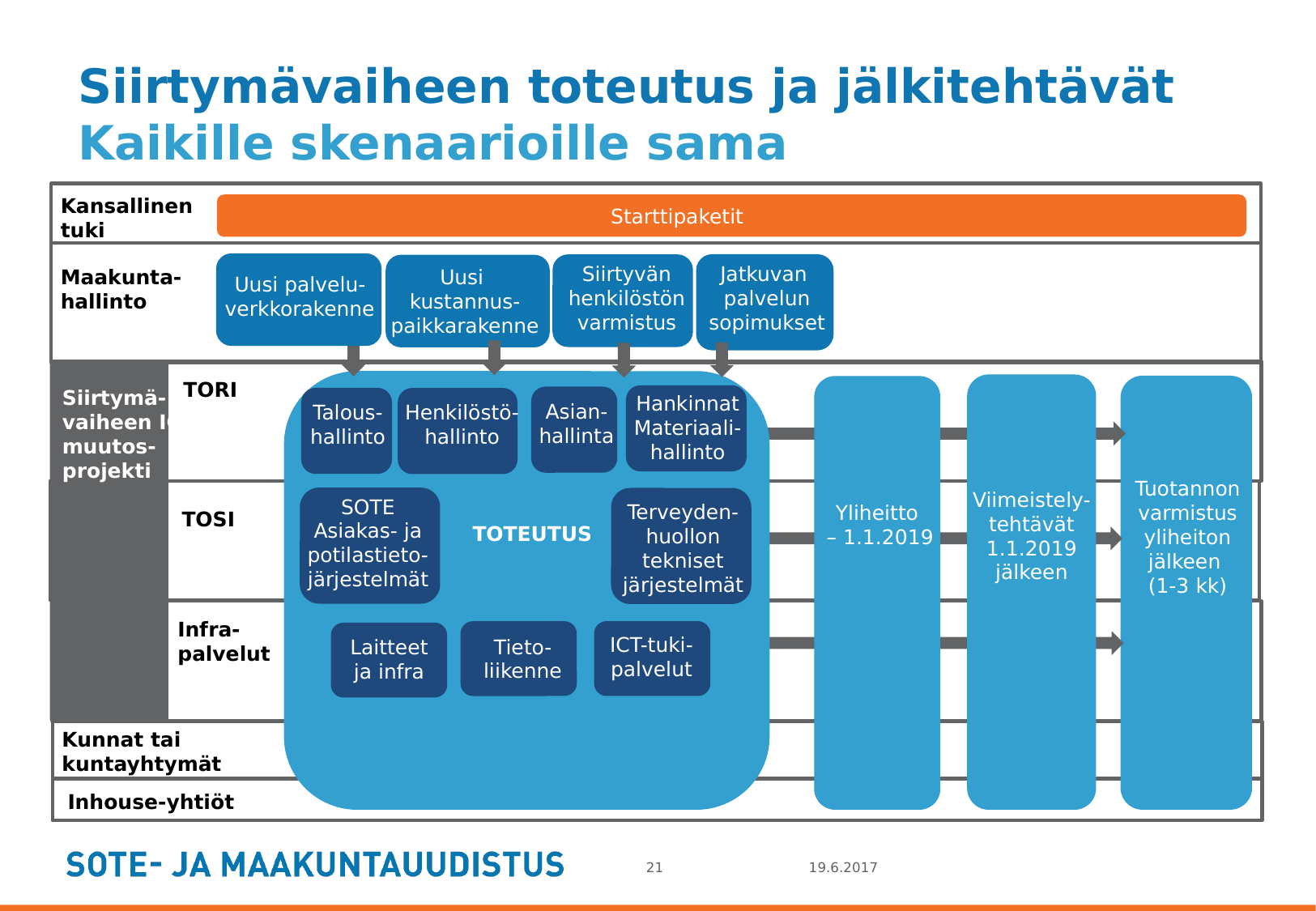

# Siirtymävaiheen toteutus ja jälkitehtävät Kaikille skenaarioille sama

Kansallinen tuki

Starttipaketit

Jatkuvan
palvelun sopimukset
Siirtyvän henkilöstön varmistus
Uusi
kustannus-paikkarakenne
Maakunta-hallinto
Uusi palvelu-verkkorakenne

TORI

Siirtymä-vaiheen ICT-muutos-projekti
Hankinnat
Materiaali-hallinto

Asian-
hallinta
Talous-
hallinto

Henkilöstö-
hallinto

Tuotannon varmistus yliheiton jälkeen
(1-3 kk)
Viimeistely-
tehtävät 1.1.2019 jälkeen

SOTE
Asiakas- ja potilastieto-järjestelmät

Terveyden-huollon tekniset järjestelmät

Terveyden-huollon tekniset järjestelmät

Yliheitto
– 1.1.2019
TOSI
TOTEUTUS

Infra-palvelut

ICT-tuki-palvelut
Tieto-liikenne
Laitteet ja infra

Kunnat tai kuntayhtymät

Inhouse-yhtiöt